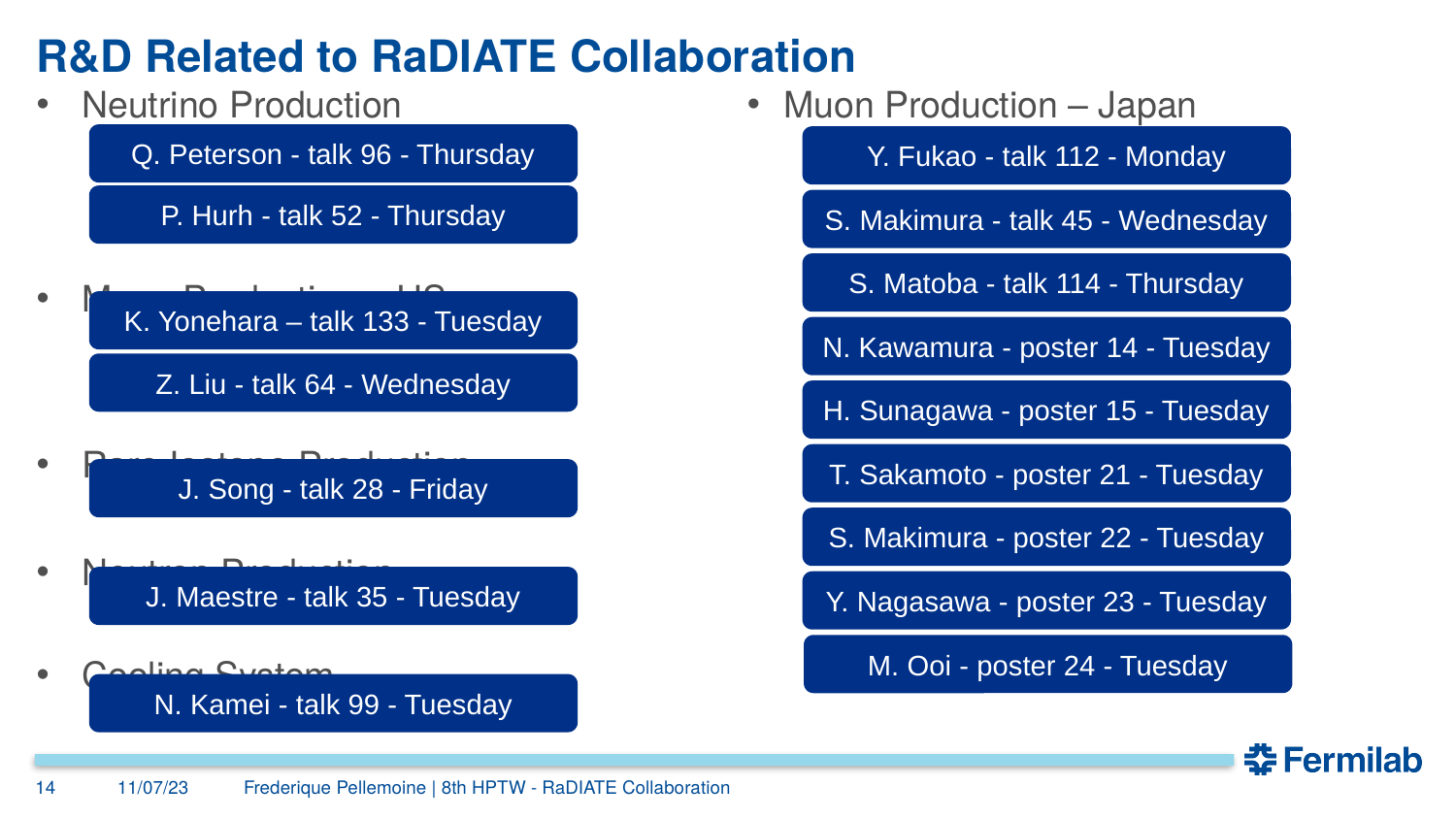

# R&D Related to RaDIATE Collaboration
Neutrino Production

Muon Production – US

Rare Isotope Production

Neutron Production

Cooling System

Muon Production – Japan

Q. Peterson - talk 96 - Thursday
Y. Fukao - talk 112 - Monday
P. Hurh - talk 52 - Thursday
S. Makimura - talk 45 - Wednesday
S. Matoba - talk 114 - Thursday
K. Yonehara – talk 133 - Tuesday
N. Kawamura - poster 14 - Tuesday
Z. Liu - talk 64 - Wednesday
H. Sunagawa - poster 15 - Tuesday
T. Sakamoto - poster 21 - Tuesday
J. Song - talk 28 - Friday
S. Makimura - poster 22 - Tuesday
J. Maestre - talk 35 - Tuesday
Y. Nagasawa - poster 23 - Tuesday
M. Ooi - poster 24 - Tuesday
N. Kamei - talk 99 - Tuesday
14
11/07/23
Frederique Pellemoine | 8th HPTW - RaDIATE Collaboration